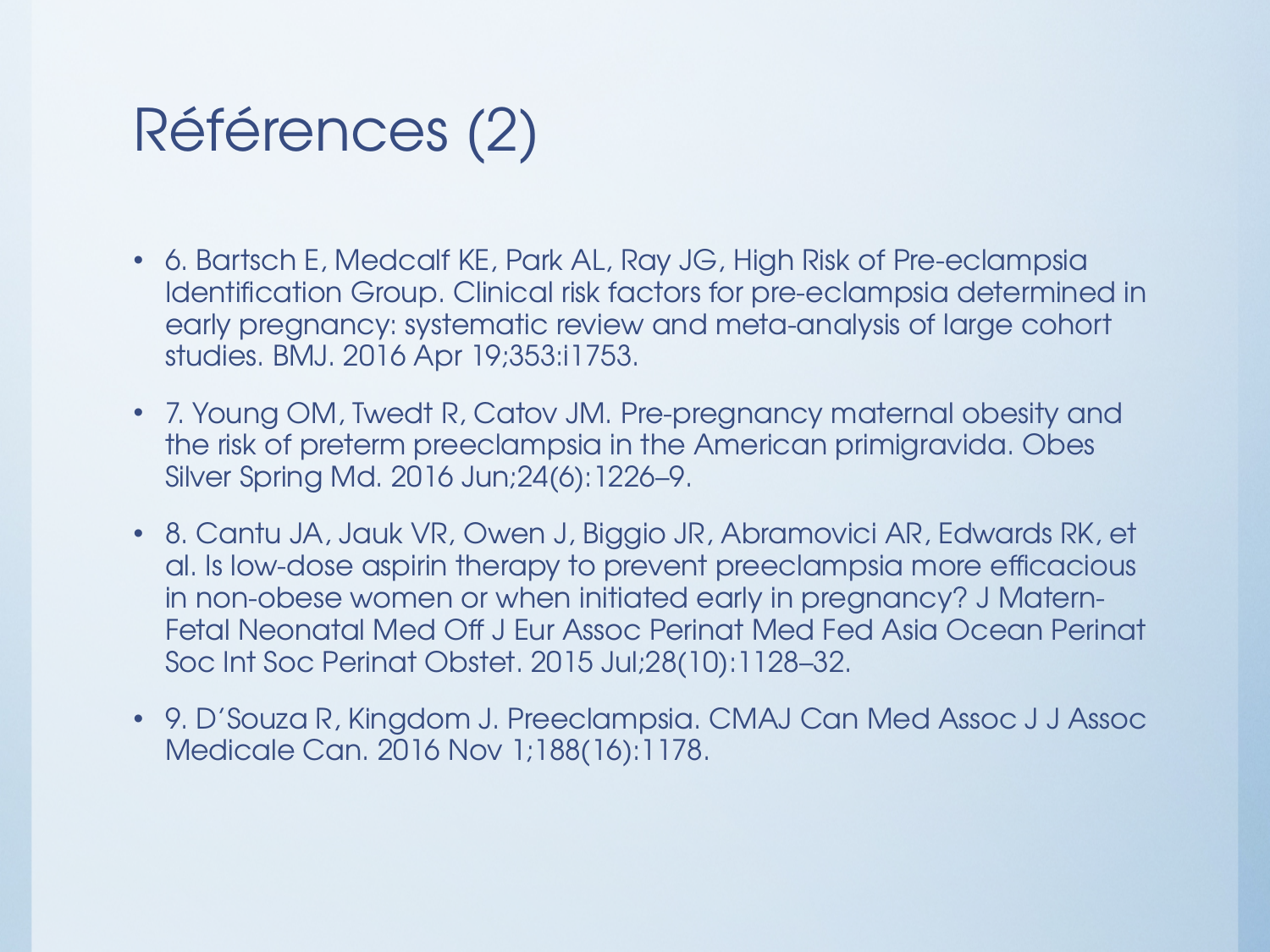

# Références (2)
6. Bartsch E, Medcalf KE, Park AL, Ray JG, High Risk of Pre-eclampsia Identification Group. Clinical risk factors for pre-eclampsia determined in early pregnancy: systematic review and meta-analysis of large cohort studies. BMJ. 2016 Apr 19;353:i1753.
7. Young OM, Twedt R, Catov JM. Pre-pregnancy maternal obesity and the risk of preterm preeclampsia in the American primigravida. Obes Silver Spring Md. 2016 Jun;24(6):1226–9.
8. Cantu JA, Jauk VR, Owen J, Biggio JR, Abramovici AR, Edwards RK, et al. Is low-dose aspirin therapy to prevent preeclampsia more efficacious in non-obese women or when initiated early in pregnancy? J Matern-Fetal Neonatal Med Off J Eur Assoc Perinat Med Fed Asia Ocean Perinat Soc Int Soc Perinat Obstet. 2015 Jul;28(10):1128–32.
9. D’Souza R, Kingdom J. Preeclampsia. CMAJ Can Med Assoc J J Assoc Medicale Can. 2016 Nov 1;188(16):1178.